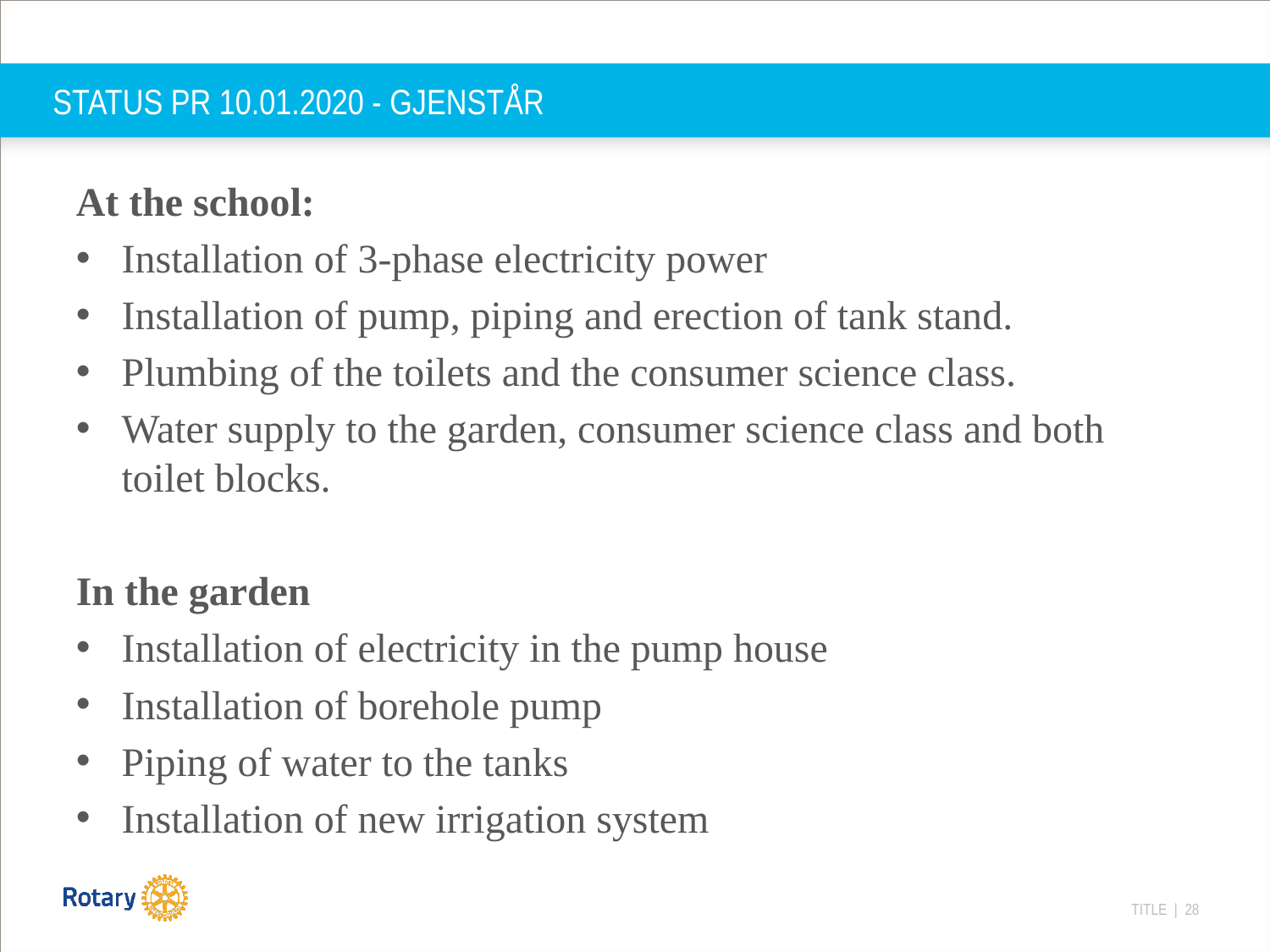

# STATUS PR 10.01.2020 - GJENSTÅR
At the school:
Installation of 3-phase electricity power
Installation of pump, piping and erection of tank stand.
Plumbing of the toilets and the consumer science class.
Water supply to the garden, consumer science class and both toilet blocks.

In the garden
Installation of electricity in the pump house
Installation of borehole pump
Piping of water to the tanks
Installation of new irrigation system